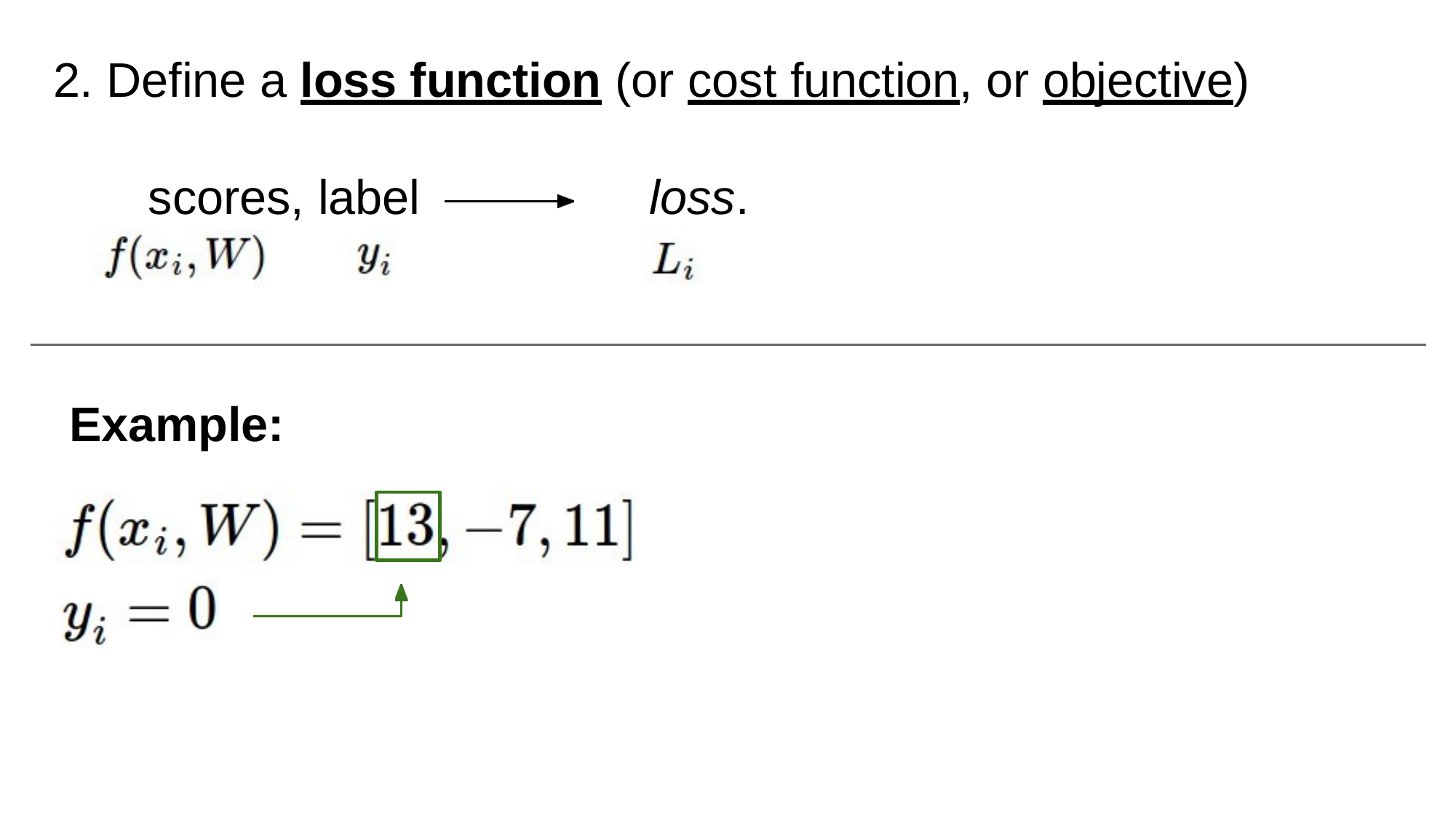

2. Define a loss function (or cost function, or objective)

	scores, label	loss.

Example:

Fei-Fei Li & Andrej Karpathy	Lecture 2 -	7 Jan 2015